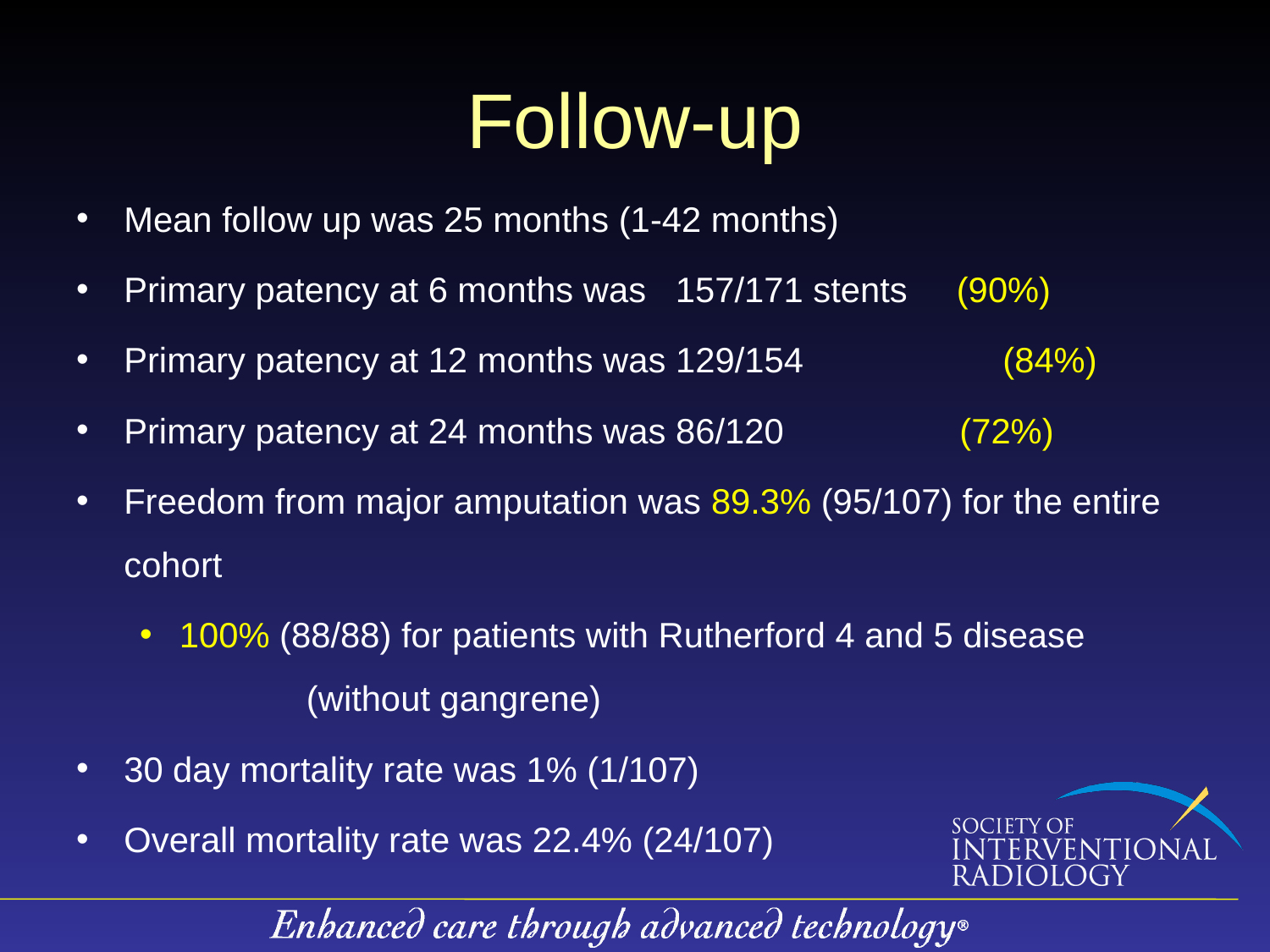

# Follow-up
Mean follow up was 25 months (1-42 months)
Primary patency at 6 months was   157/171 stents     (90%)
Primary patency at 12 months was 129/154 	            (84%)
Primary patency at 24 months was 86/120                  (72%)
Freedom from major amputation was 89.3% (95/107) for the entire cohort
100% (88/88) for patients with Rutherford 4 and 5 disease		(without gangrene)
30 day mortality rate was 1% (1/107)
Overall mortality rate was 22.4% (24/107)